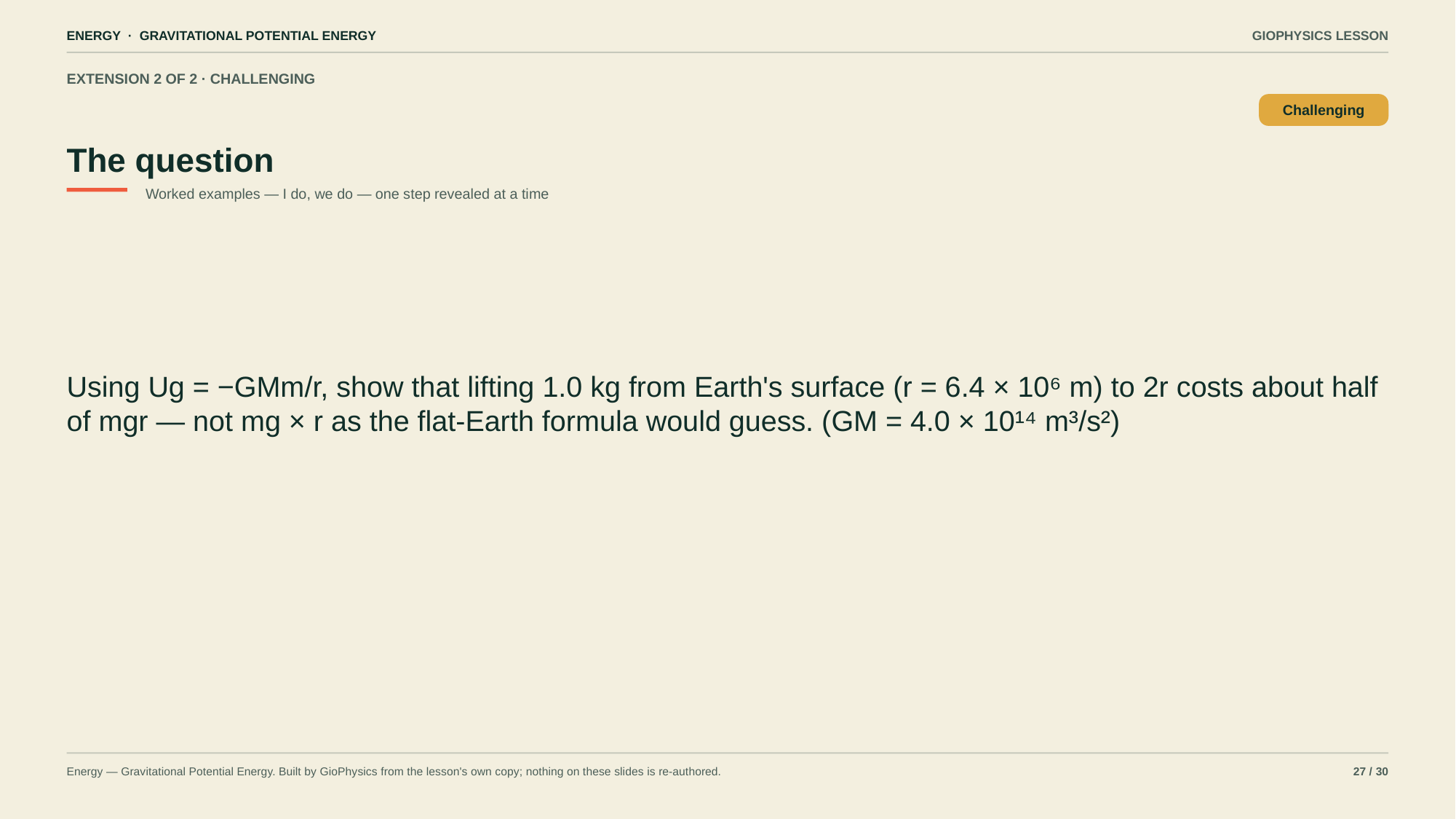

ENERGY  ·  GRAVITATIONAL POTENTIAL ENERGY
GIOPHYSICS LESSON

EXTENSION 2 OF 2 · CHALLENGING
The question

Challenging
Worked examples — I do, we do — one step revealed at a time

Using Ug = −GMm/r, show that lifting 1.0 kg from Earth's surface (r = 6.4 × 10⁶ m) to 2r costs about half of mgr — not mg × r as the flat-Earth formula would guess. (GM = 4.0 × 10¹⁴ m³/s²)

Energy — Gravitational Potential Energy. Built by GioPhysics from the lesson's own copy; nothing on these slides is re-authored.
27 / 30